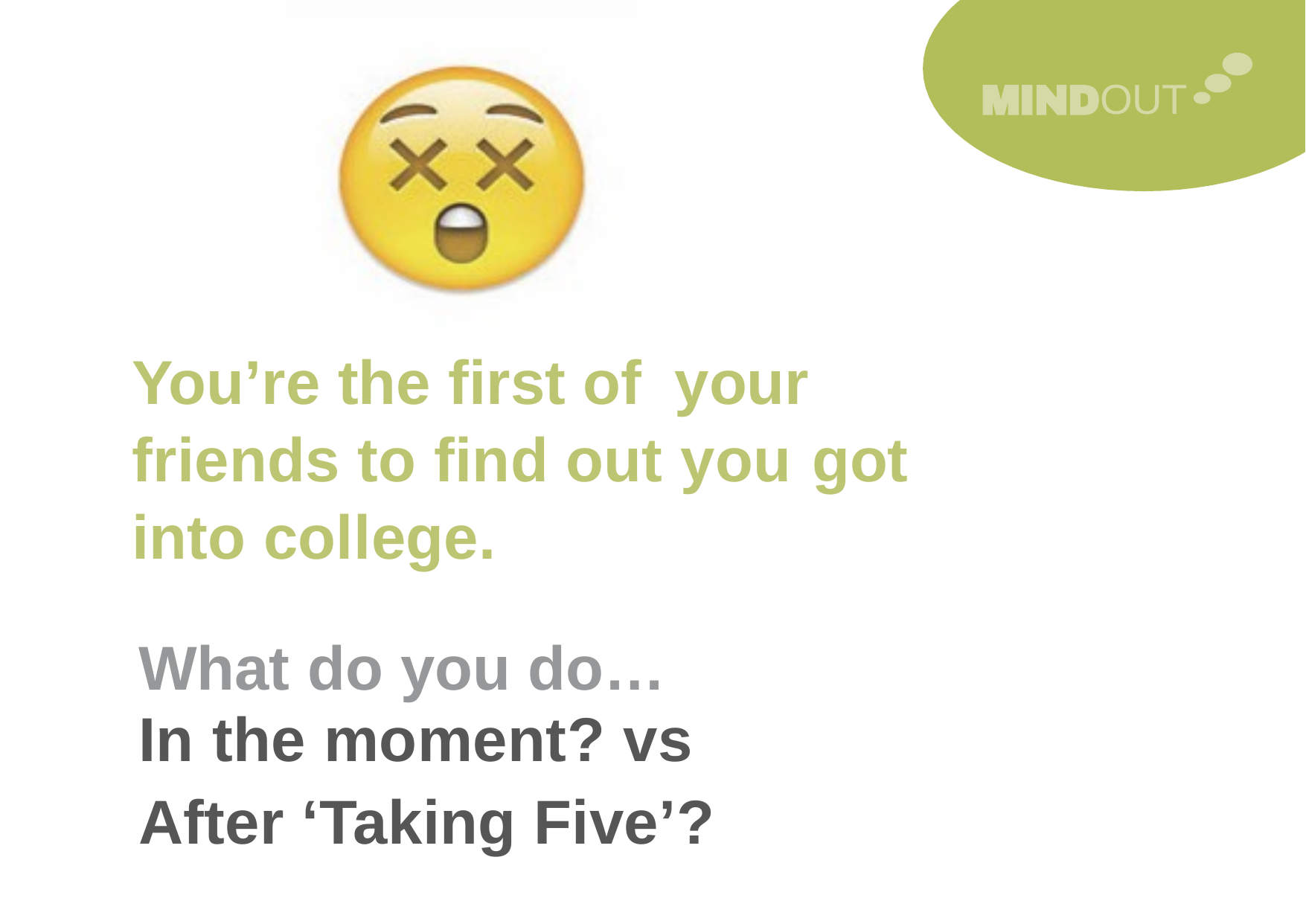

MINDOUT

You’re the first of
your
friends to find out you
into college.
got
What do you do…
In the moment? vs
After ‘Taking Five’?